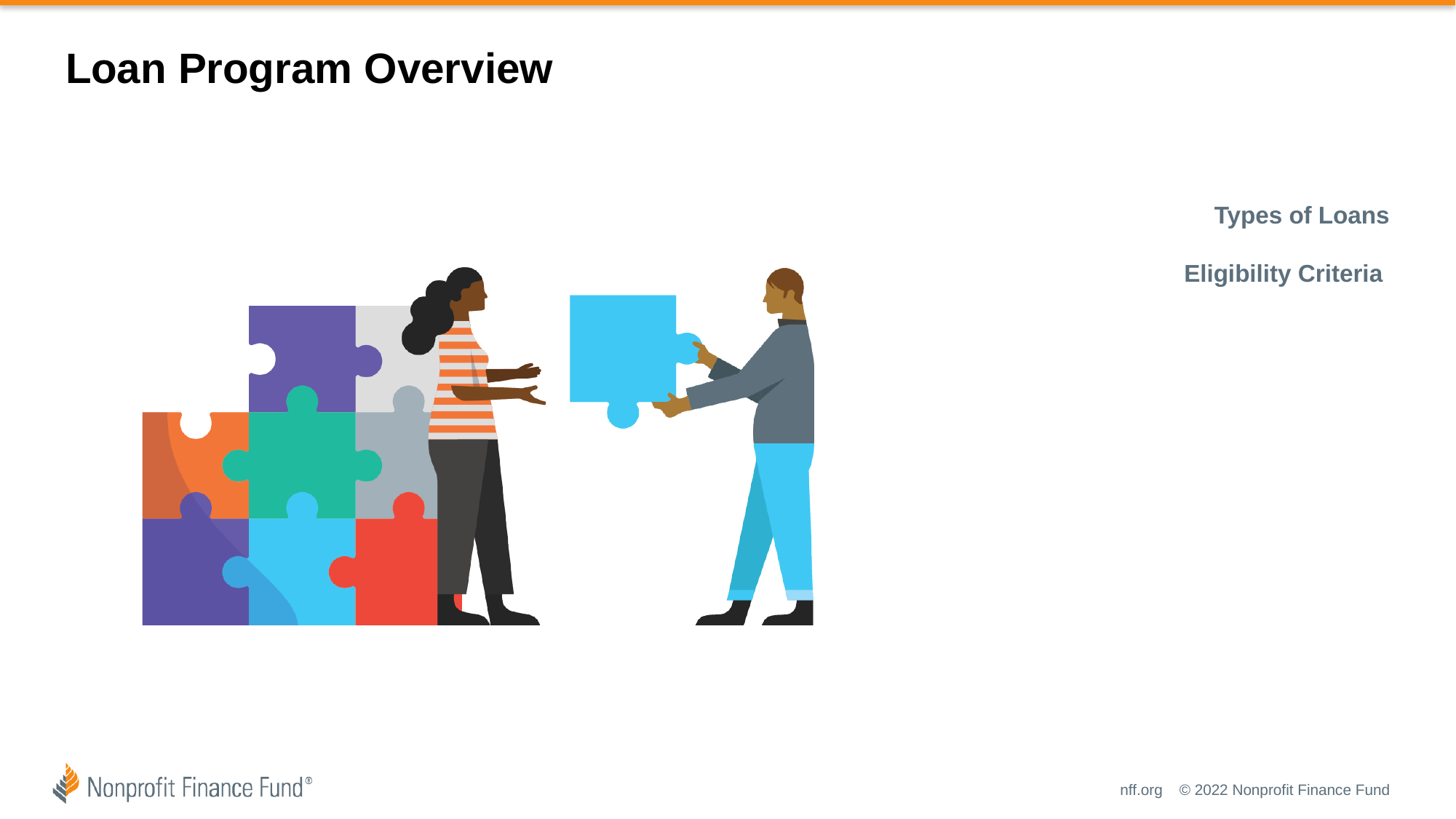

# Loan Program Overview

Types of Loans

Eligibility Criteria